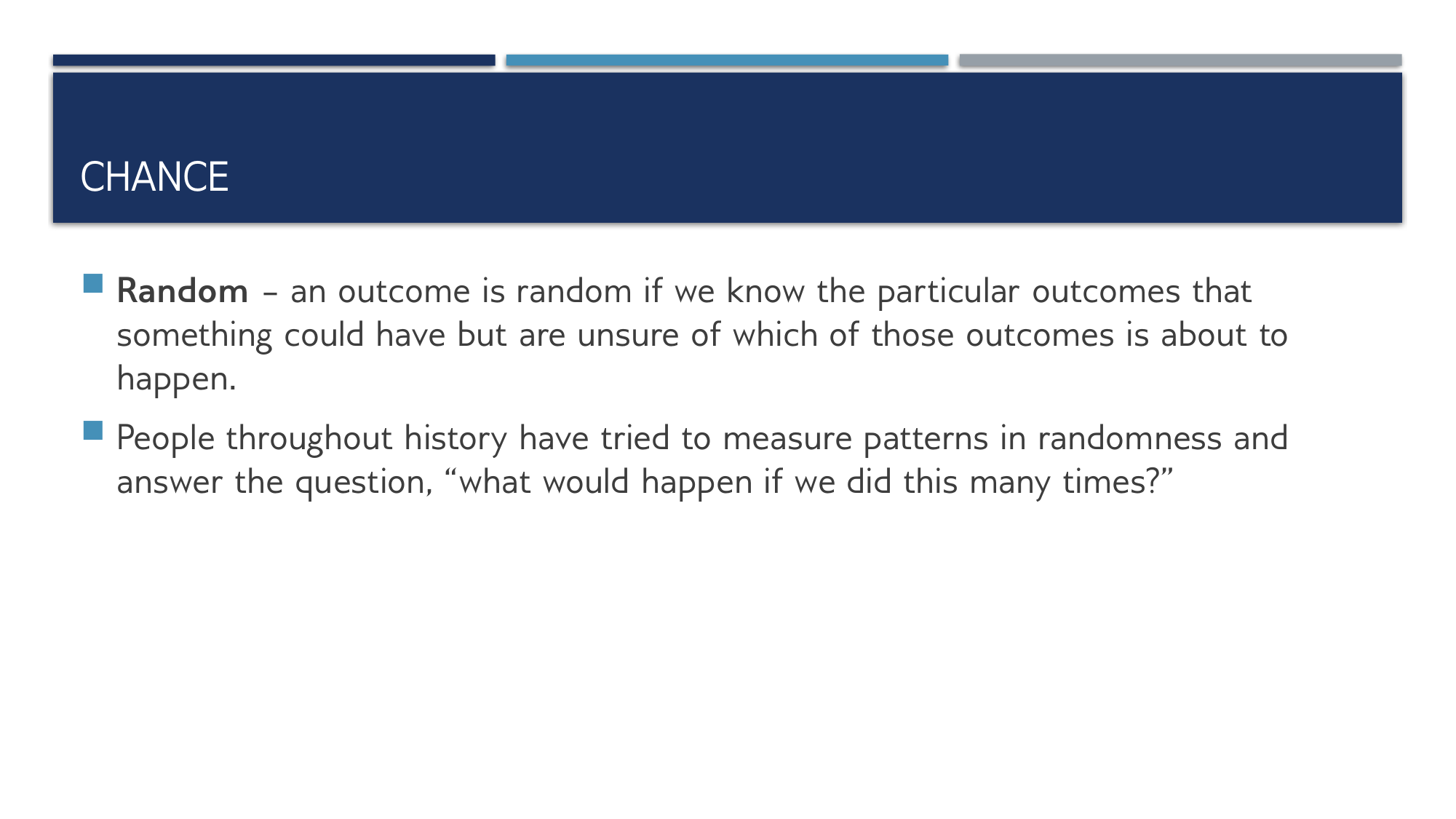

# Chance
Random – an outcome is random if we know the particular outcomes that something could have but are unsure of which of those outcomes is about to happen.
People throughout history have tried to measure patterns in randomness and answer the question, “what would happen if we did this many times?”